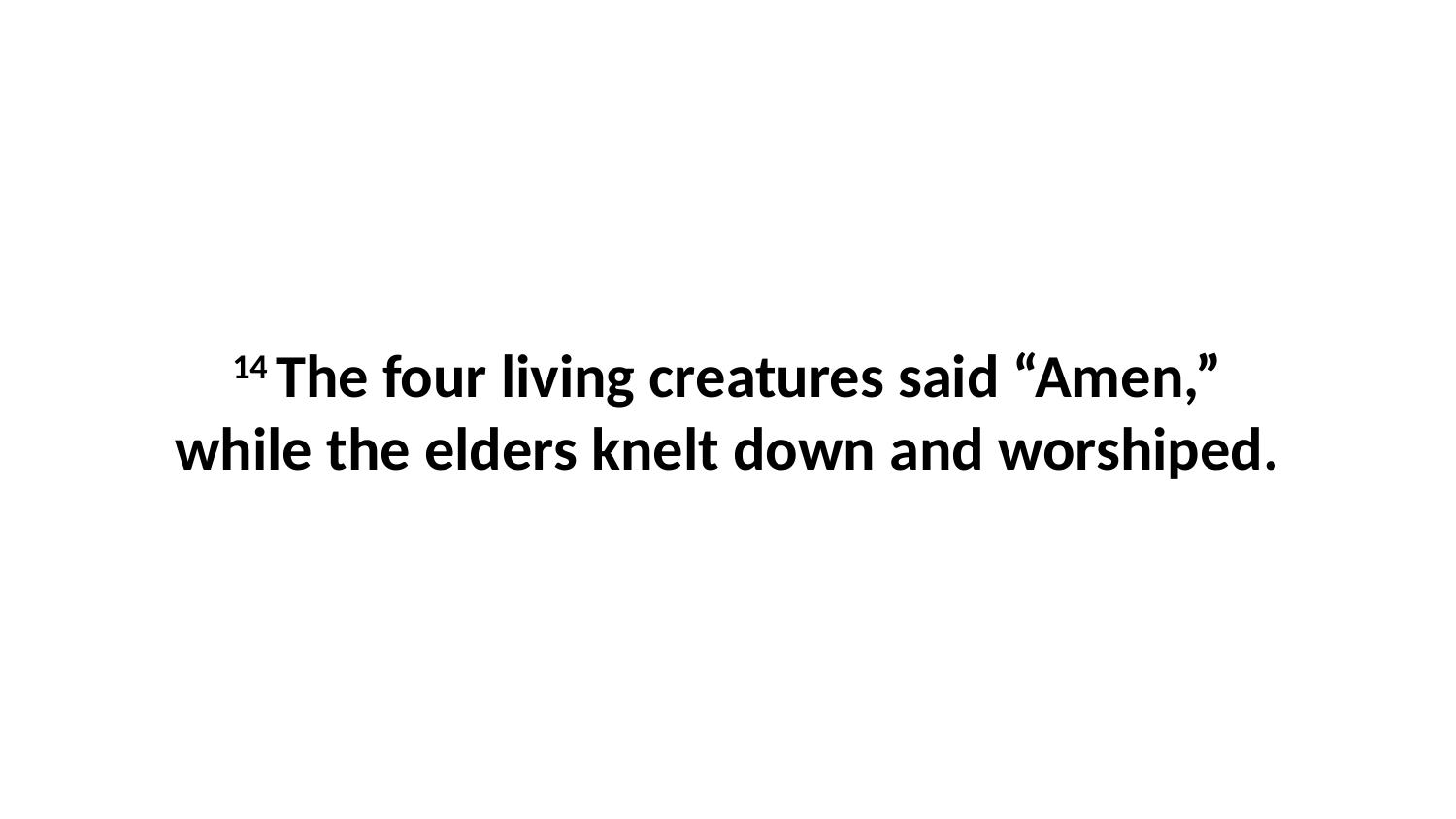

14 The four living creatures said “Amen,” while the elders knelt down and worshiped.